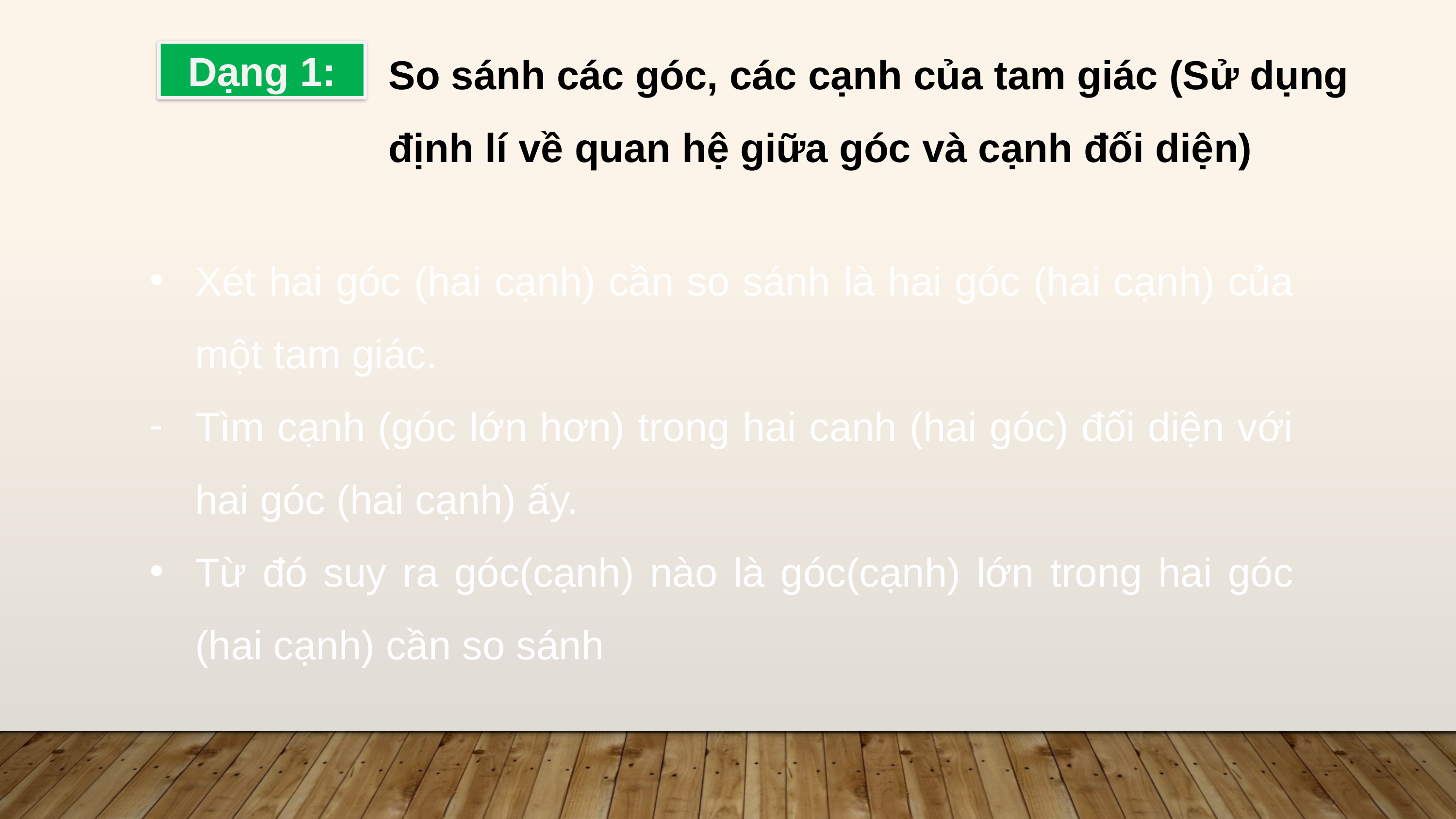

So sánh các góc, các cạnh của tam giác (Sử dụng định lí về quan hệ giữa góc và cạnh đối diện)
 Dạng 1:
Xét hai góc (hai cạnh) cần so sánh là hai góc (hai cạnh) của một tam giác.
Tìm cạnh (góc lớn hơn) trong hai canh (hai góc) đối diện với hai góc (hai cạnh) ấy.
Từ đó suy ra góc(cạnh) nào là góc(cạnh) lớn trong hai góc (hai cạnh) cần so sánh